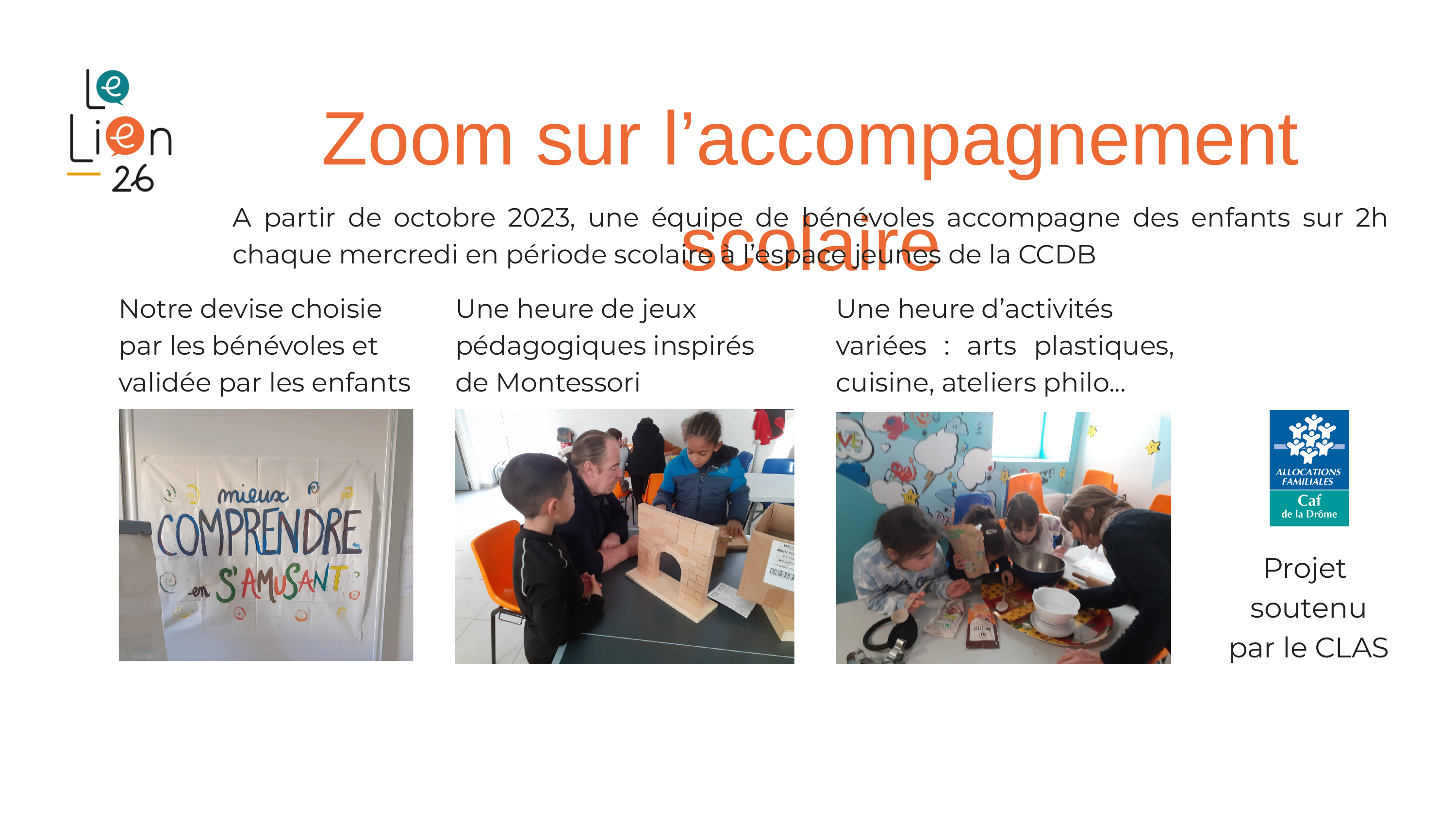

Zoom sur l’accompagnement scolaire
A partir de octobre 2023, une équipe de bénévoles accompagne des enfants sur 2h chaque mercredi en période scolaire à l’espace jeunes de la CCDB
Notre devise choisie
par les bénévoles et
validée par les enfants
Une heure de jeux
pédagogiques inspirés
de Montessori
Une heure d’activités
variées : arts plastiques, cuisine, ateliers philo...

Projet
soutenu
par le CLAS